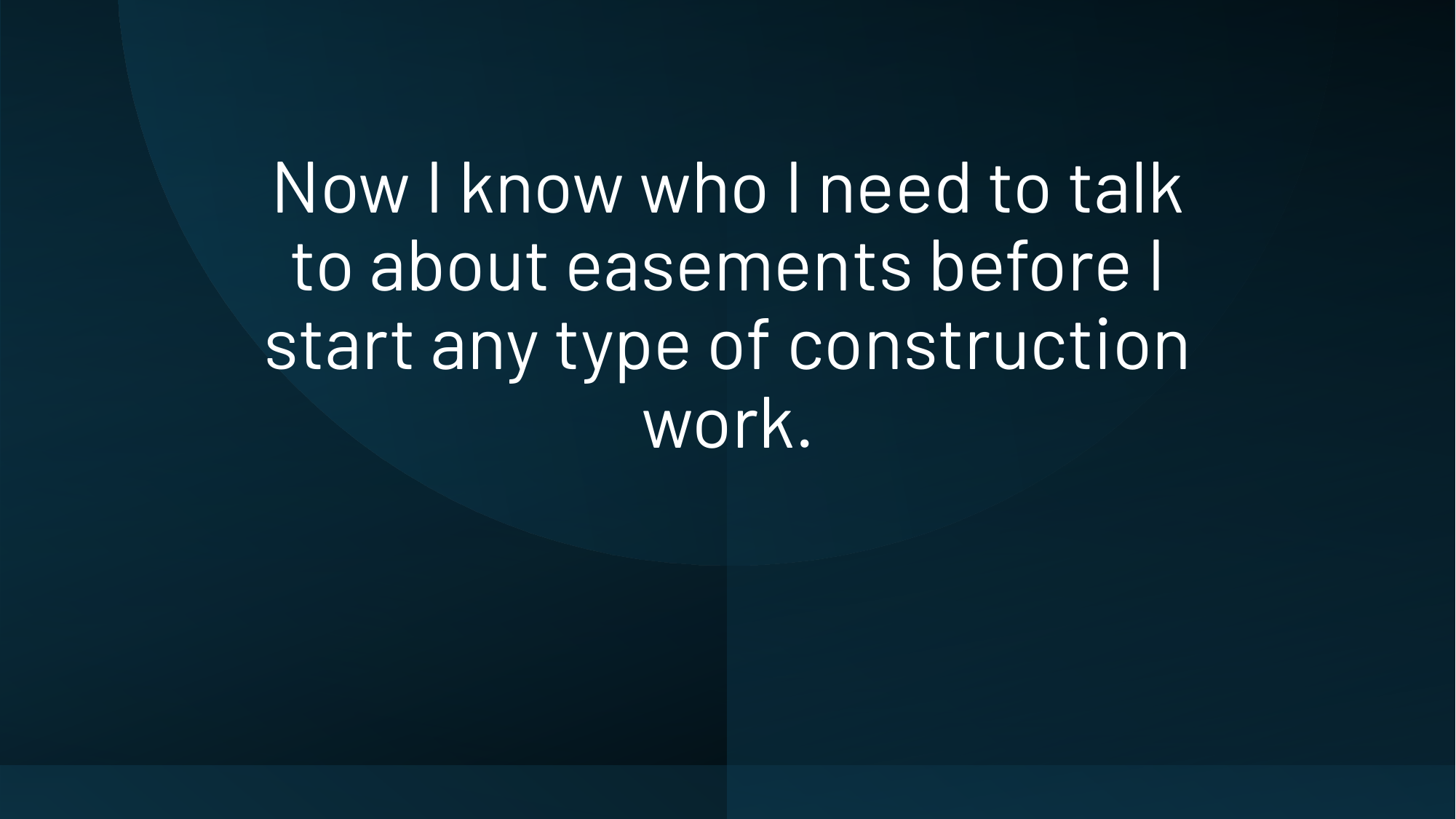

# Now I know who I need to talk to about easements before I start any type of construction work.